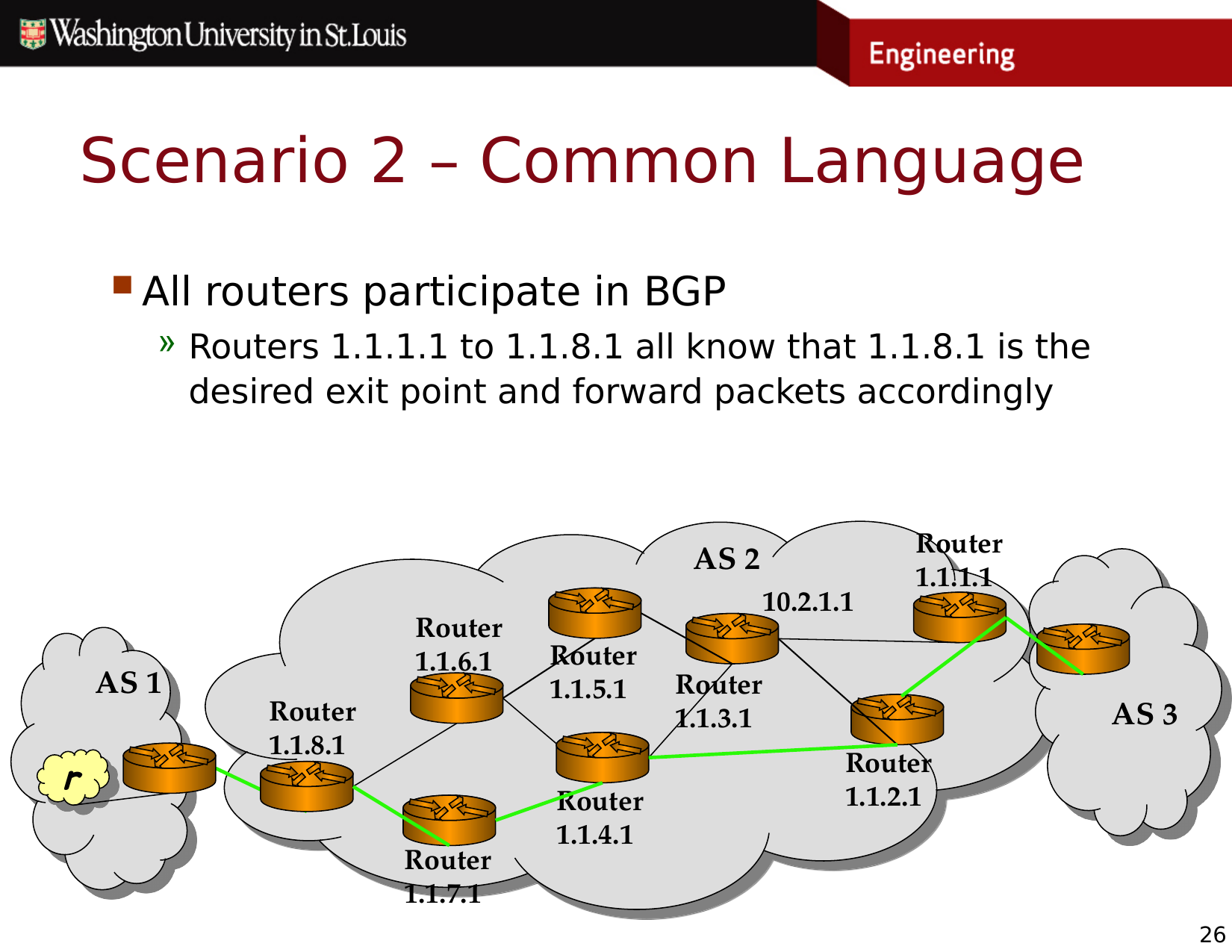

# Scenario 2 – Common Language
All routers participate in BGP
Routers 1.1.1.1 to 1.1.8.1 all know that 1.1.8.1 is the desired exit point and forward packets accordingly
Router 1.1.1.1

AS 2
10.2.1.1

Router 1.1.6.1

Router 1.1.5.1
AS 1
Router 1.1.3.1

Router 1.1.8.1
AS 3

Router 1.1.2.1

r

Router 1.1.4.1

Router 1.1.7.1
26